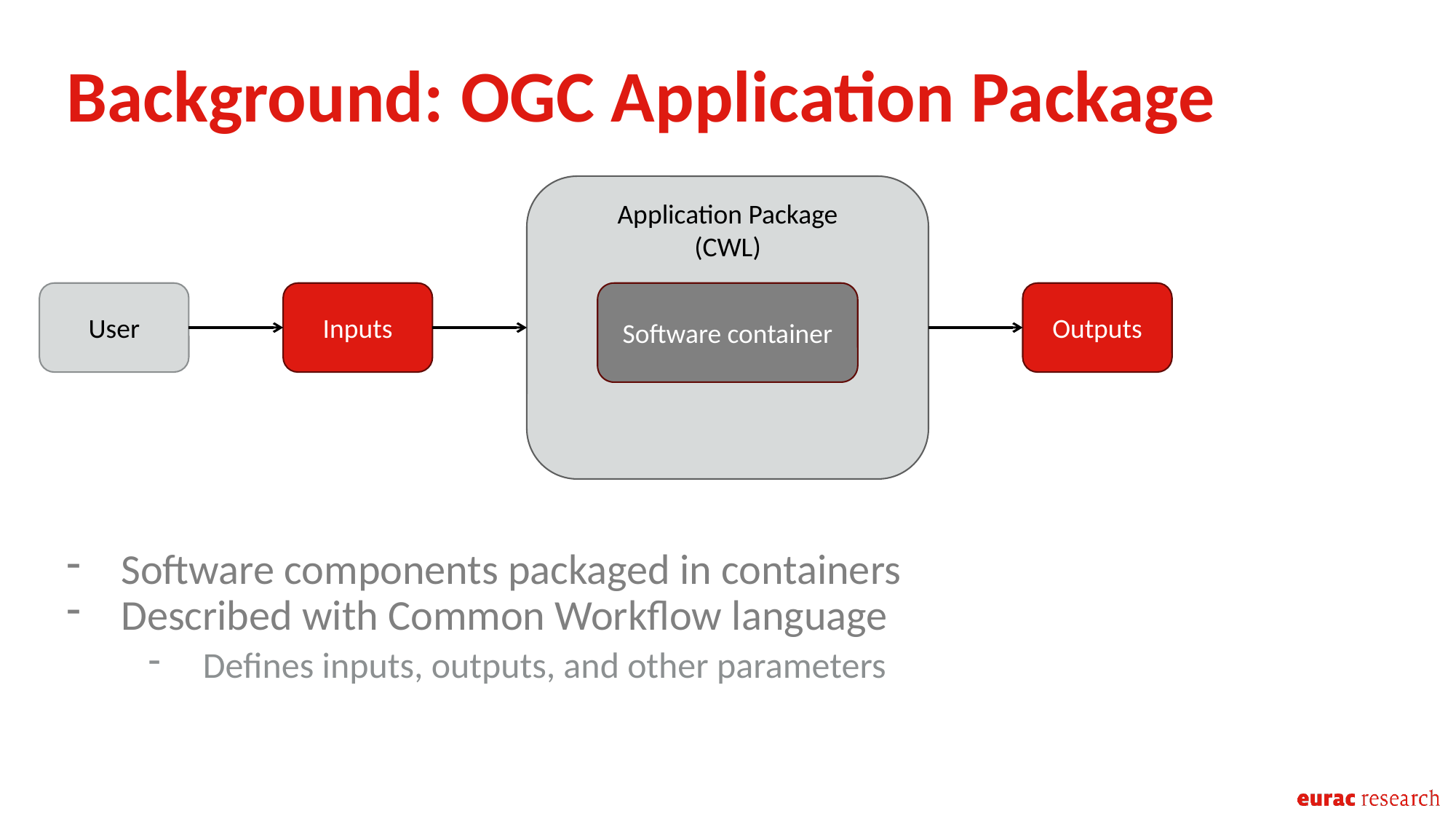

Background: OGC Application Package
Application Package
(CWL)

User
Inputs
Software container
Outputs
Software components packaged in containers
Described with Common Workflow language
Defines inputs, outputs, and other parameters